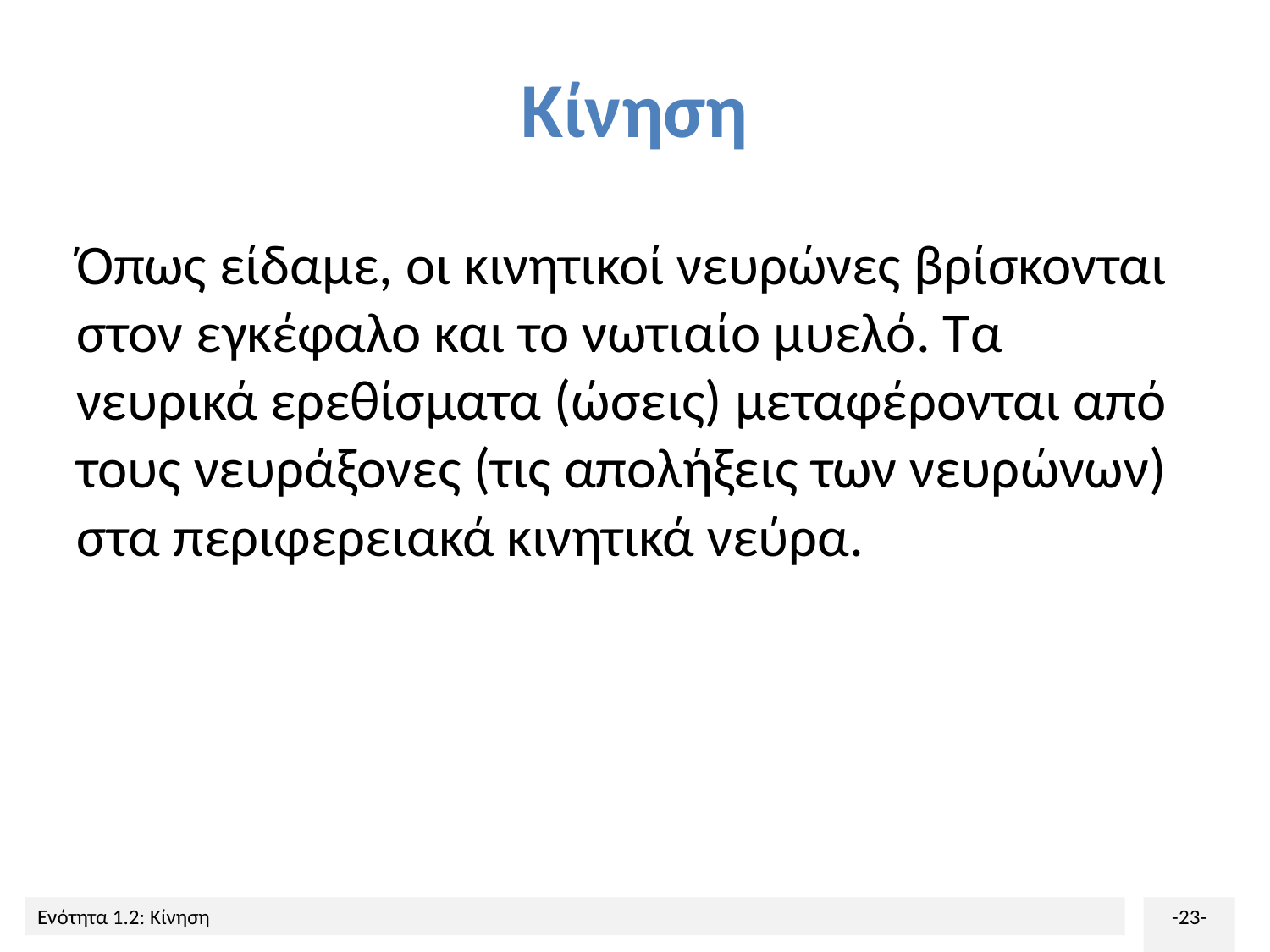

# Κίνηση
Όπως είδαμε, οι κινητικοί νευρώνες βρίσκονται στον εγκέφαλο και το νωτιαίο μυελό. Τα νευρικά ερεθίσματα (ώσεις) μεταφέρονται από τους νευράξονες (τις απολήξεις των νευρώνων) στα περιφερειακά κινητικά νεύρα.